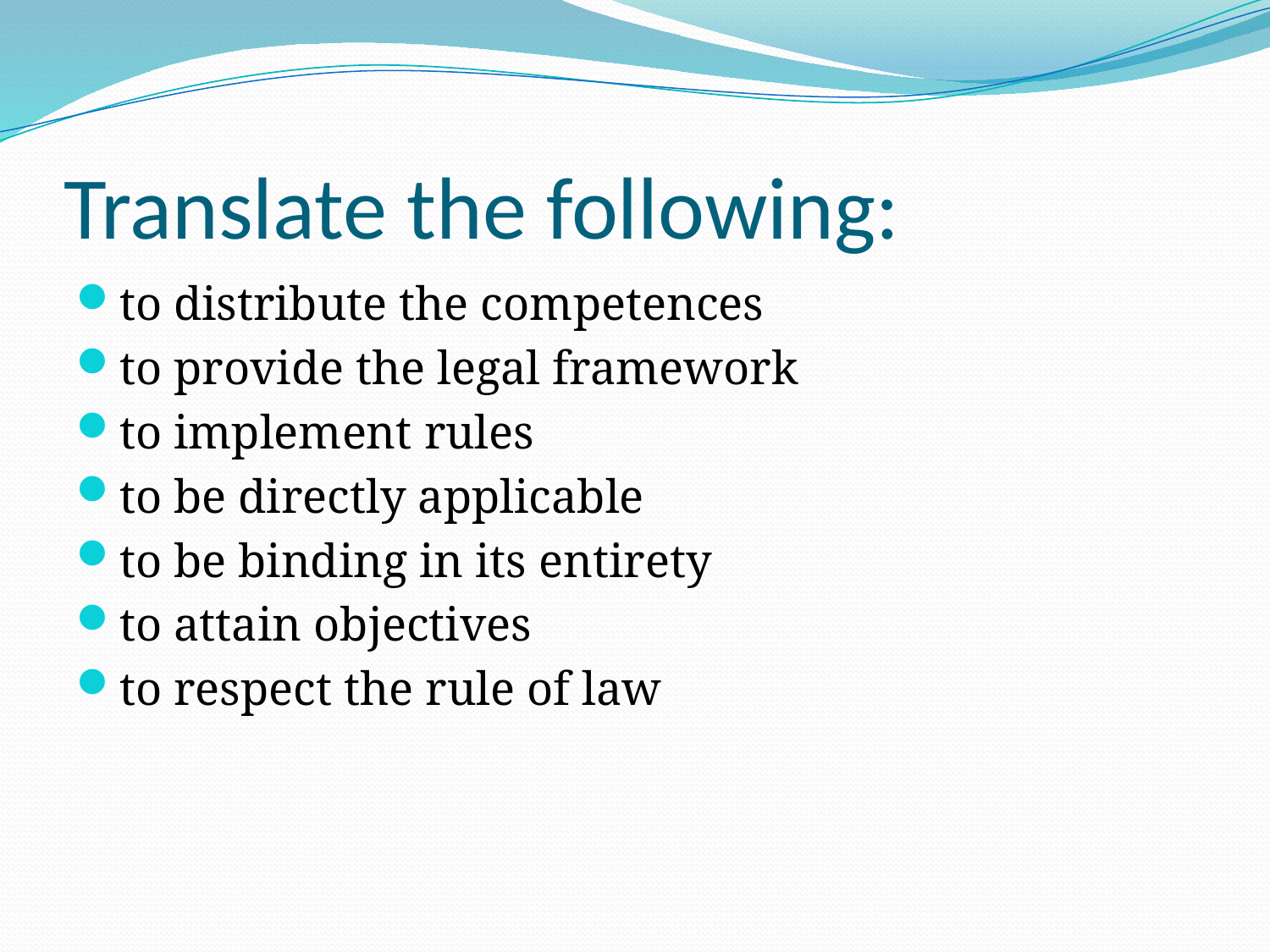

# Translate the following:
to distribute the competences
to provide the legal framework
to implement rules
to be directly applicable
to be binding in its entirety
to attain objectives
to respect the rule of law